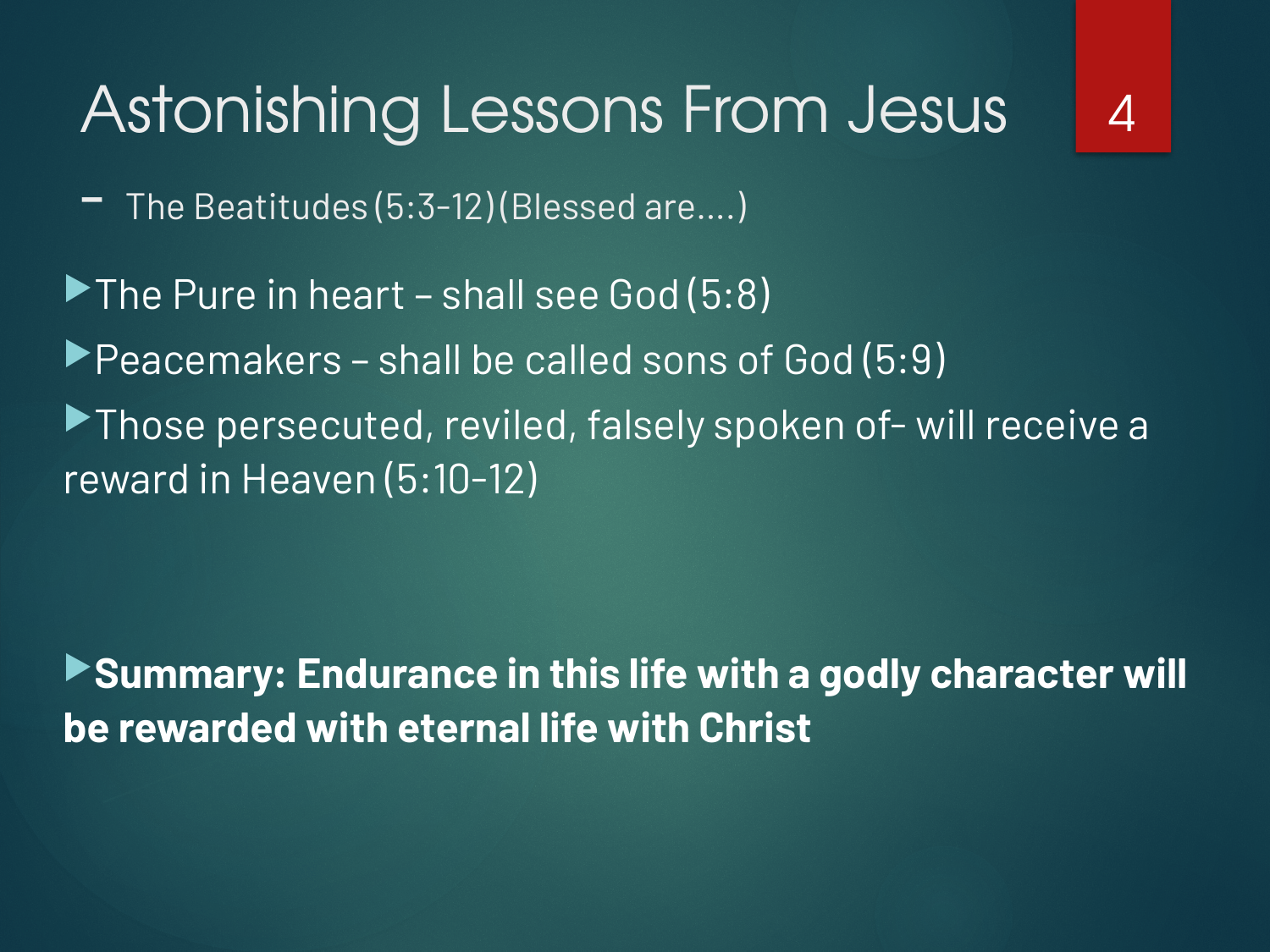

4
# Astonishing Lessons From Jesus - The Beatitudes (5:3-12) (Blessed are….)
The Pure in heart – shall see God (5:8)
Peacemakers – shall be called sons of God (5:9)
Those persecuted, reviled, falsely spoken of- will receive a 	reward in Heaven (5:10-12)

Summary: Endurance in this life with a godly character will 	be rewarded with eternal life with Christ